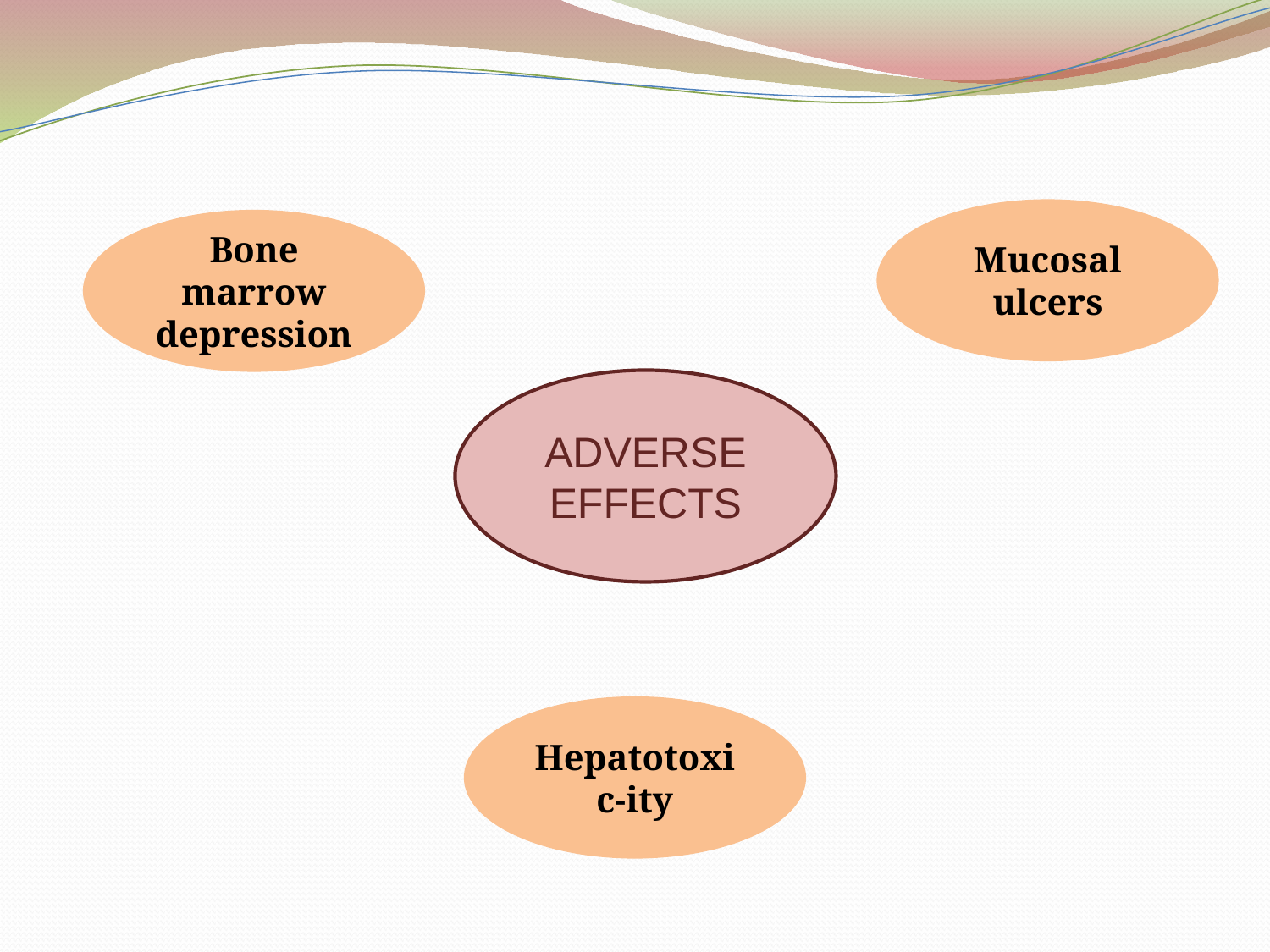

Mucosal ulcers
Bone marrow depression
ADVERSE EFFECTS
Hepatotoxic-ity